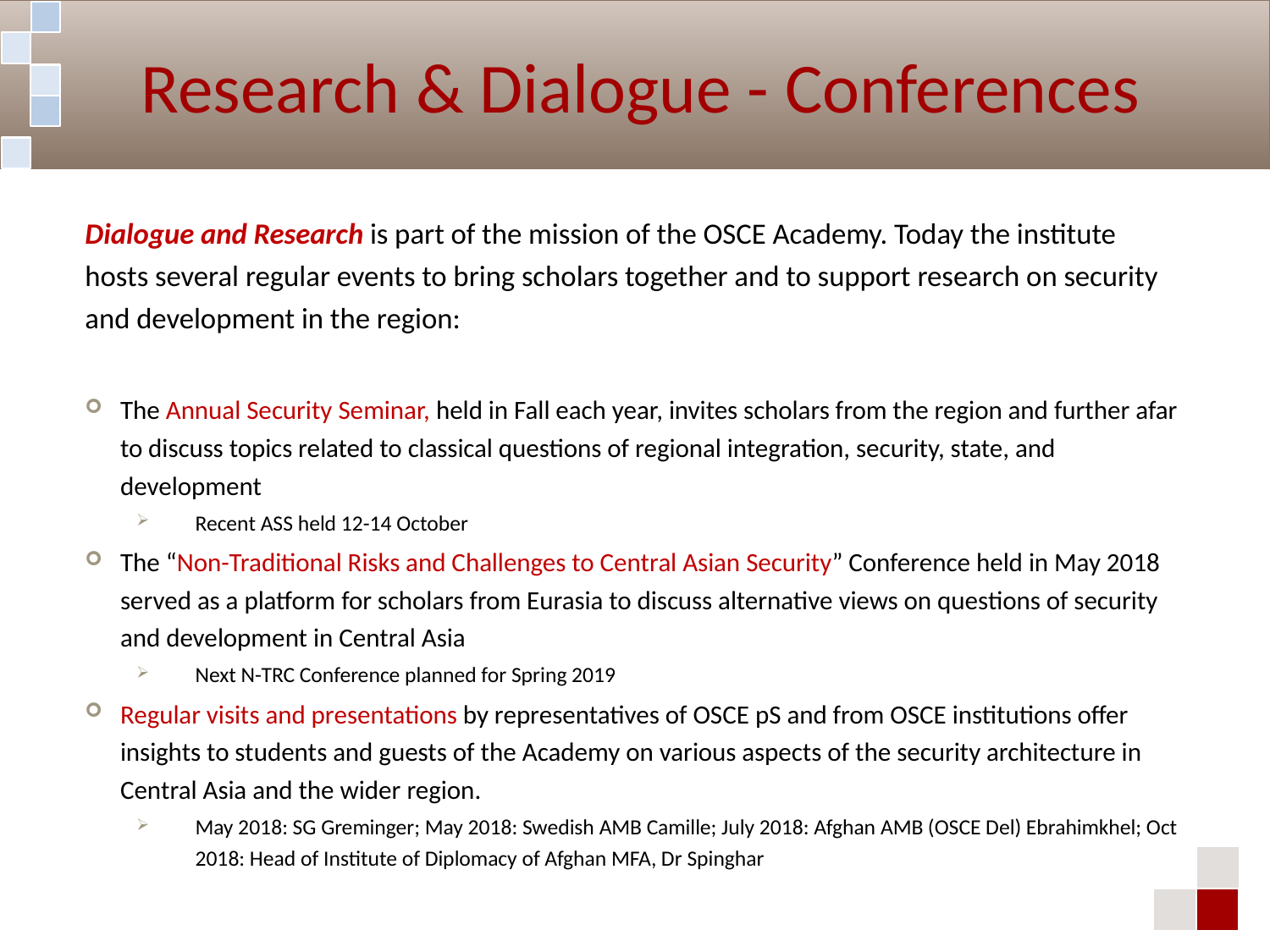

Research & Dialogue - Conferences
Dialogue and Research is part of the mission of the OSCE Academy. Today the institute hosts several regular events to bring scholars together and to support research on security and development in the region:

The Annual Security Seminar, held in Fall each year, invites scholars from the region and further afar to discuss topics related to classical questions of regional integration, security, state, and development
Recent ASS held 12-14 October
The “Non-Traditional Risks and Challenges to Central Asian Security” Conference held in May 2018 served as a platform for scholars from Eurasia to discuss alternative views on questions of security and development in Central Asia
Next N-TRC Conference planned for Spring 2019
Regular visits and presentations by representatives of OSCE pS and from OSCE institutions offer insights to students and guests of the Academy on various aspects of the security architecture in Central Asia and the wider region.
May 2018: SG Greminger; May 2018: Swedish AMB Camille; July 2018: Afghan AMB (OSCE Del) Ebrahimkhel; Oct 2018: Head of Institute of Diplomacy of Afghan MFA, Dr Spinghar